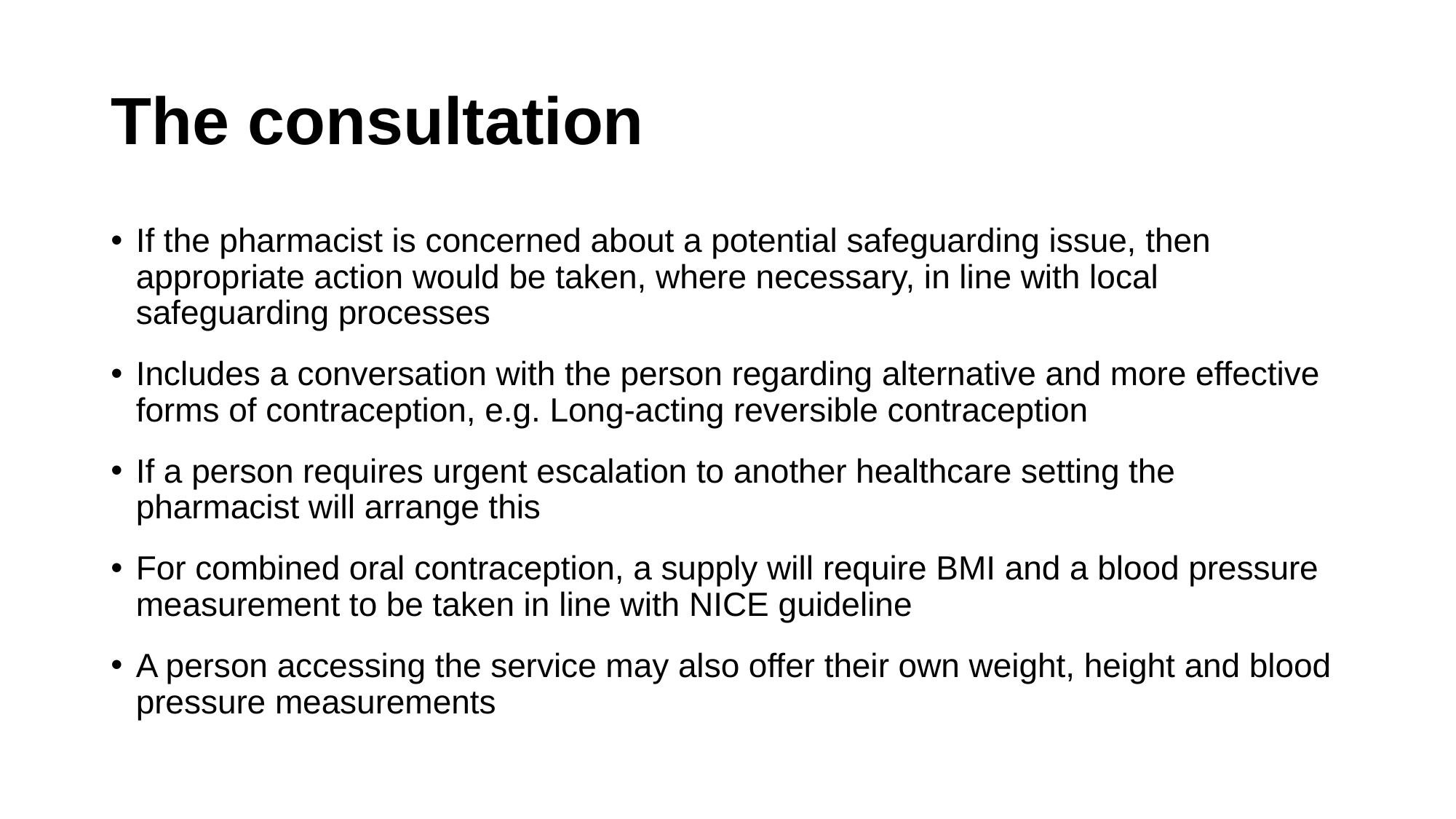

# The consultation
If the pharmacist is concerned about a potential safeguarding issue, then appropriate action would be taken, where necessary, in line with local safeguarding processes

Includes a conversation with the person regarding alternative and more effective forms of contraception, e.g. Long-acting reversible contraception

If a person requires urgent escalation to another healthcare setting the pharmacist will arrange this

For combined oral contraception, a supply will require BMI and a blood pressure measurement to be taken in line with NICE guideline

A person accessing the service may also offer their own weight, height and blood pressure measurements